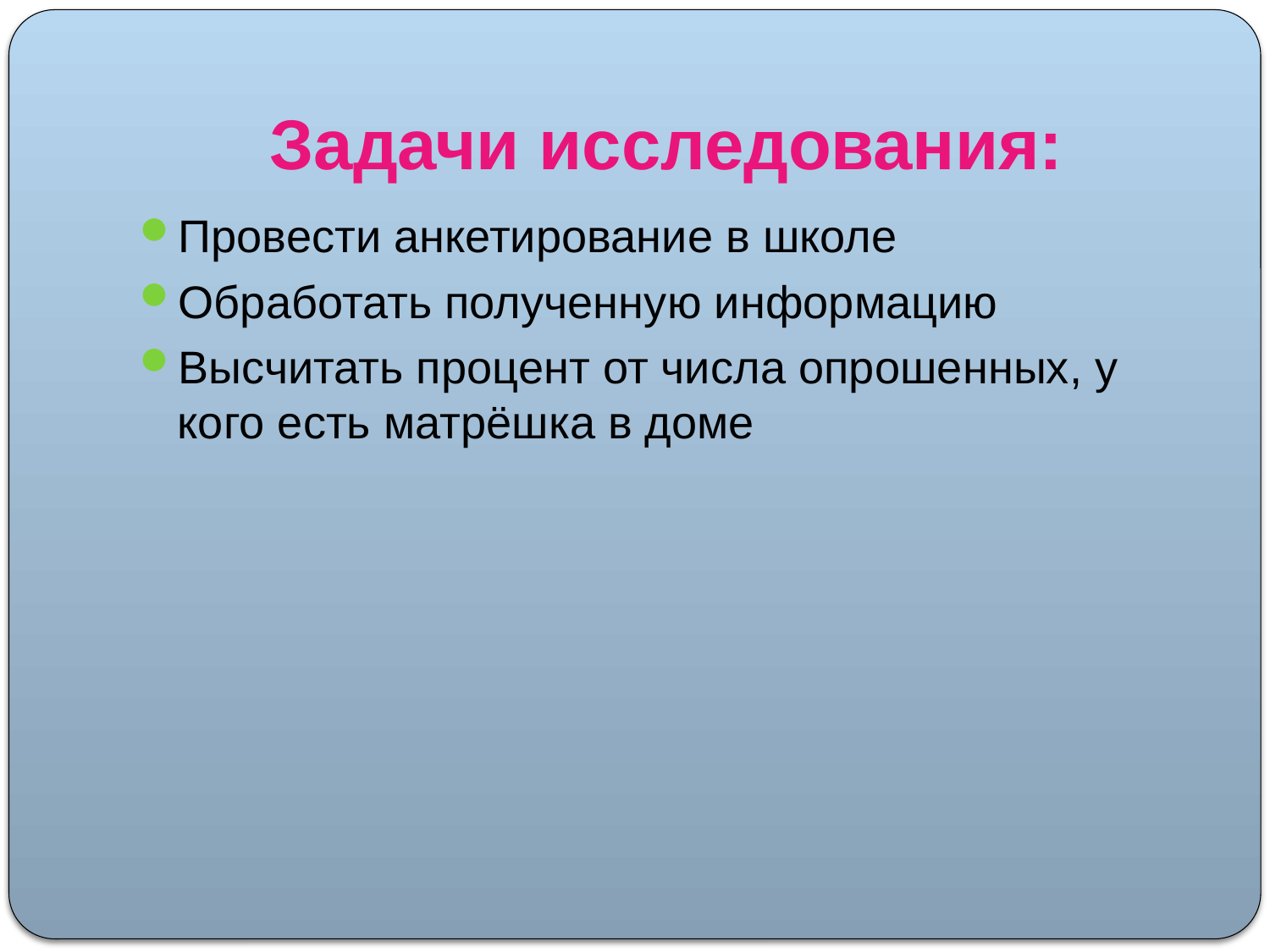

# Задачи исследования:
Провести анкетирование в школе
Обработать полученную информацию
Высчитать процент от числа опрошенных, у кого есть матрёшка в доме